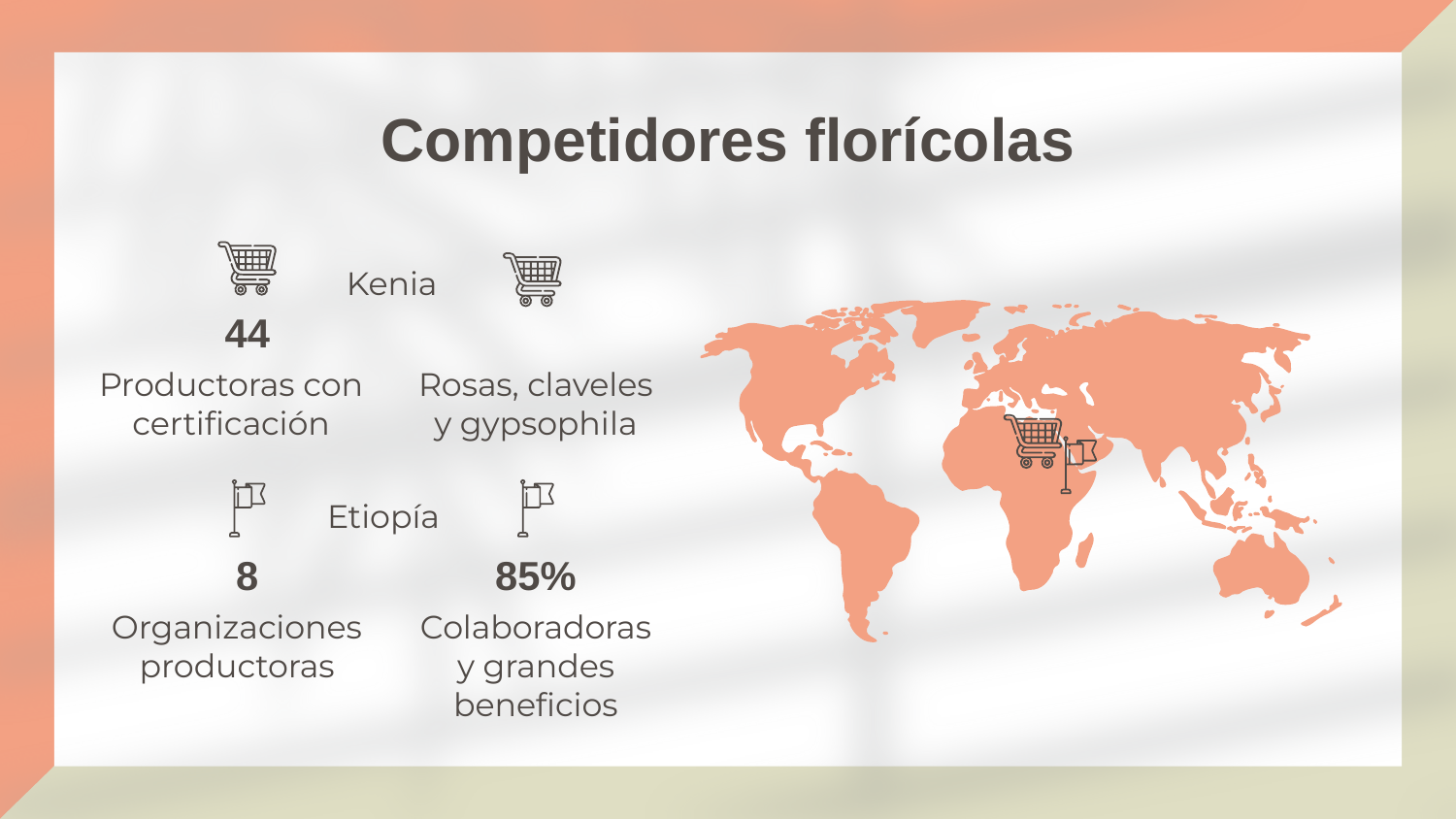

# Competidores florícolas

Kenia

44

Productoras con certificación
Rosas, claveles y gypsophila

Etiopía
8
85%
Organizaciones productoras
Colaboradoras y grandes beneficios